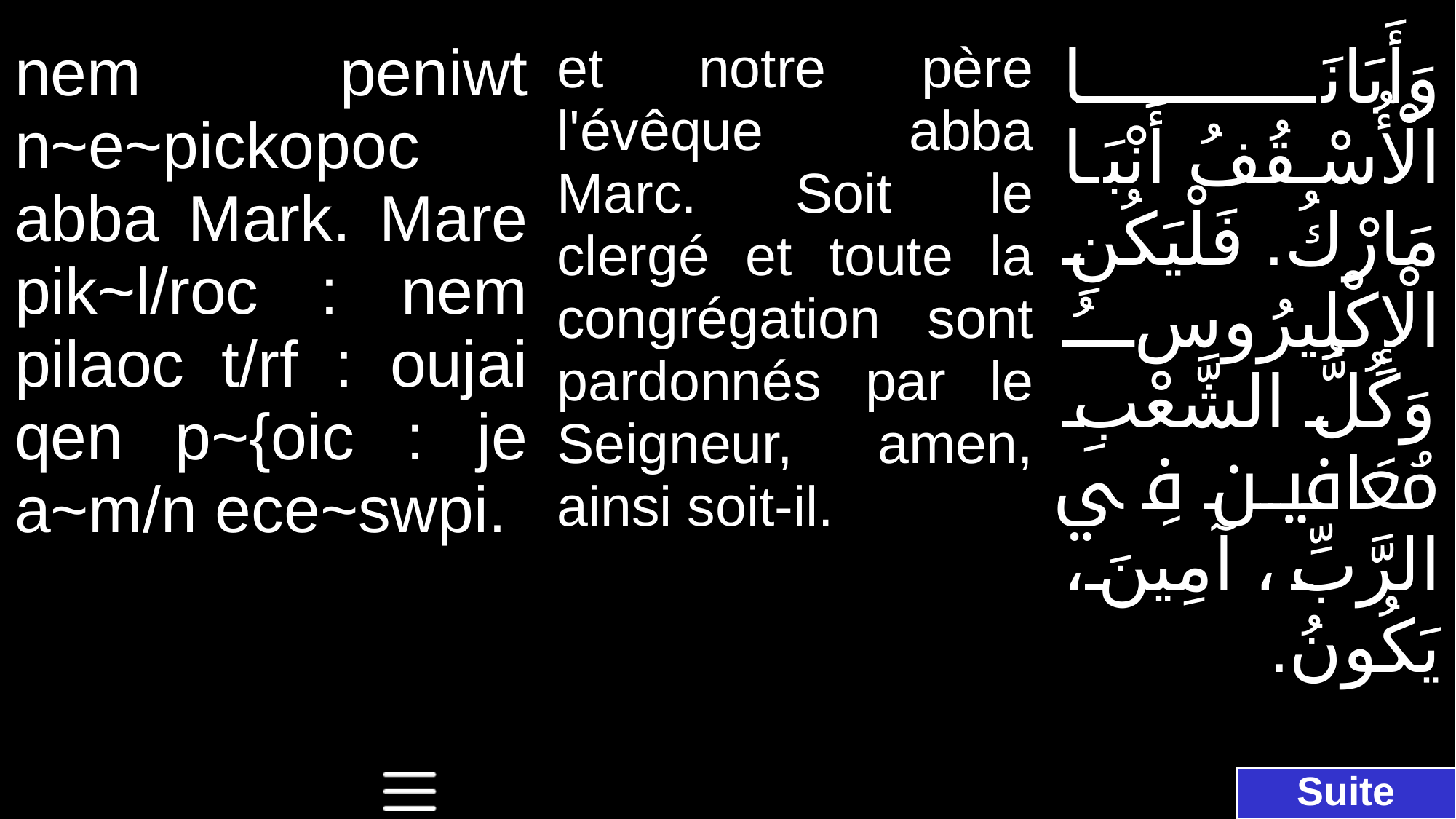

| nem peniwt n~e~pickopoc abba Mark. Mare pik~l/roc : nem pilaoc t/rf : oujai qen p~{oic : je a~m/n ece~swpi. | et notre père l'évêque abba Marc. Soit le clergé et toute la congrégation sont pardonnés par le Seigneur, amen, ainsi soit-il. | وَأَبَانَا الْأُسْقُفُ أَنْبَا مَارْكُ. فَلْيَكُنِ الْإِكْلِيرُوسُ وَكُلُّ الشَّعْبِ مُعَافين فِي الرَّبِّ، آمِينَ، يَكُونُ. |
| --- | --- | --- |
Suite
Lecture de l’épitre de St Paul
الذهاب الى قراءة البولس